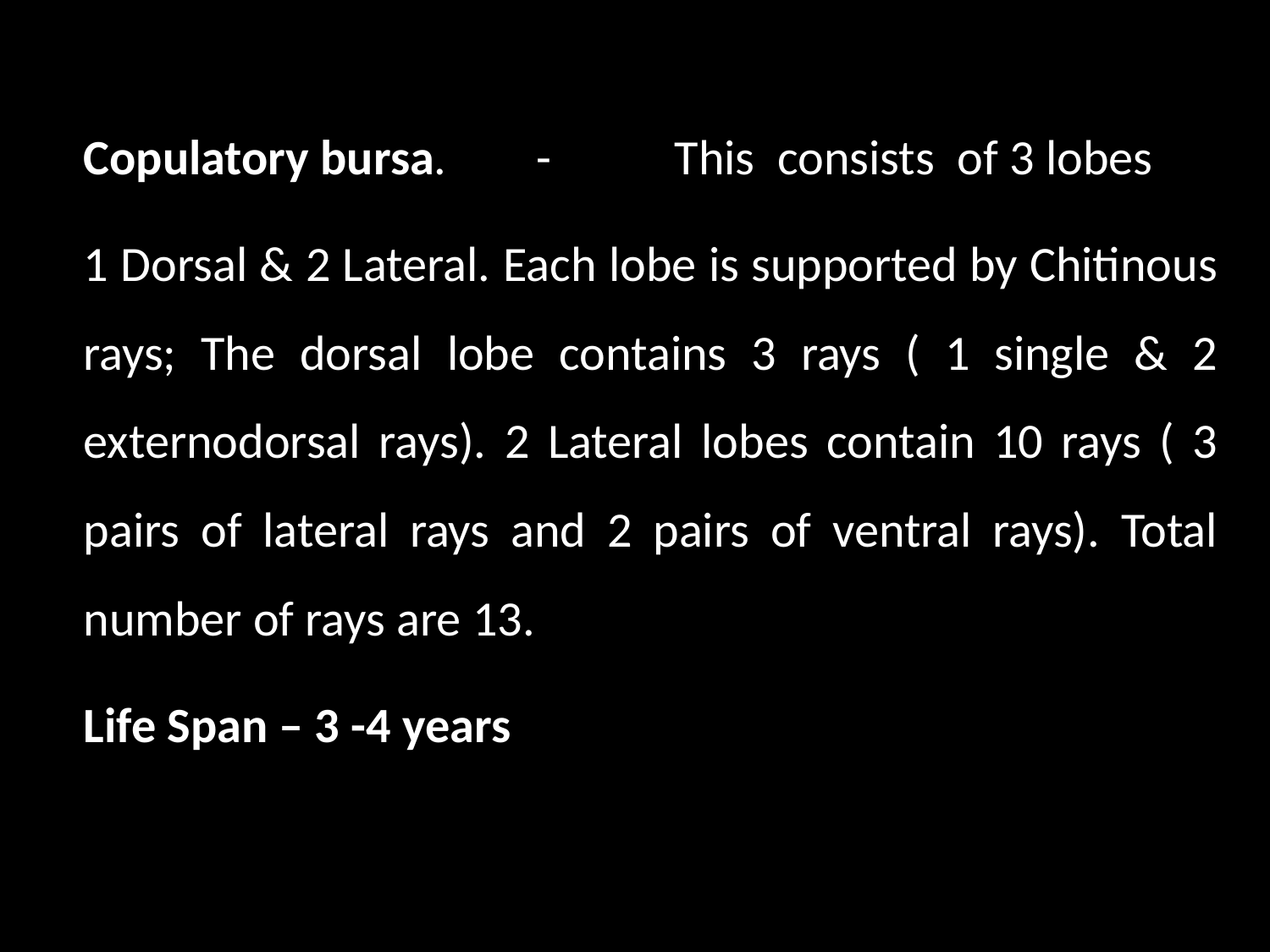

Copulatory bursa.        -           This  consists  of 3 lobes
	1 Dorsal & 2 Lateral. Each lobe is supported by Chitinous rays; The dorsal lobe contains 3 rays ( 1 single & 2 externodorsal rays). 2 Lateral lobes contain 10 rays ( 3 pairs of lateral rays and 2 pairs of ventral rays). Total number of rays are 13.
	Life Span – 3 -4 years